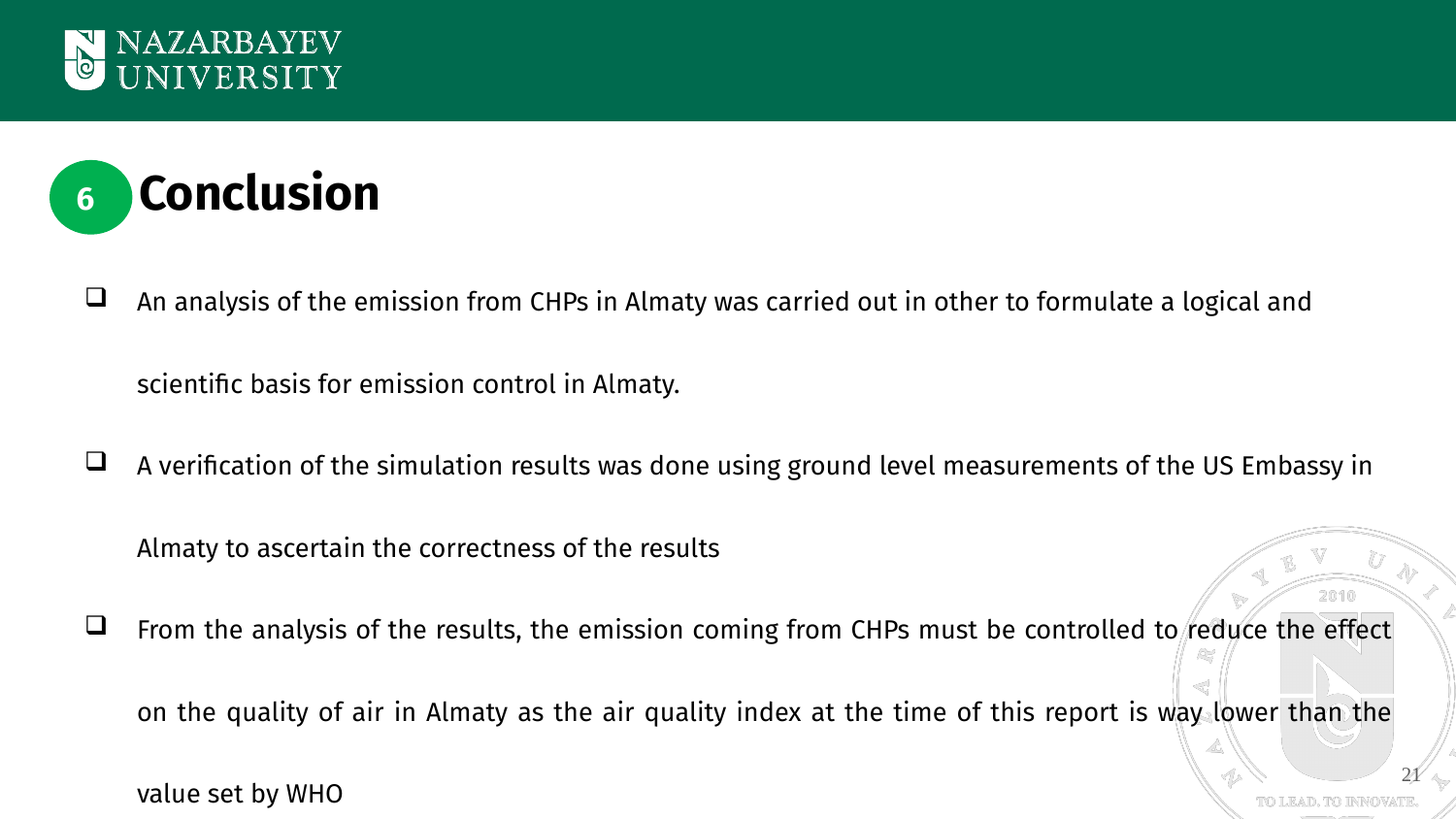

Conclusion
6
An analysis of the emission from CHPs in Almaty was carried out in other to formulate a logical and scientific basis for emission control in Almaty.
A verification of the simulation results was done using ground level measurements of the US Embassy in Almaty to ascertain the correctness of the results
From the analysis of the results, the emission coming from CHPs must be controlled to reduce the effect on the quality of air in Almaty as the air quality index at the time of this report is way lower than the value set by WHO
21